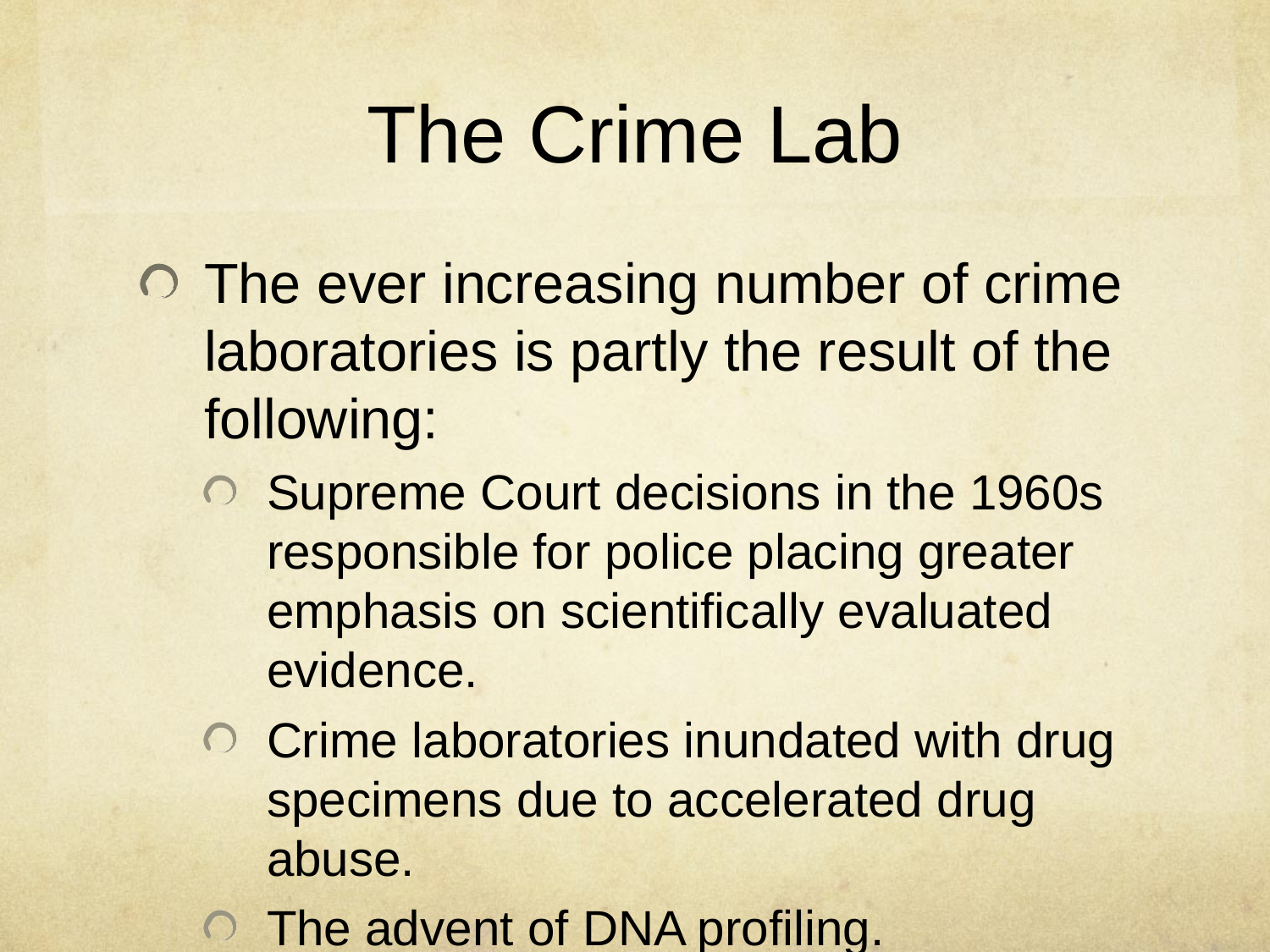

# The Crime Lab
The ever increasing number of crime laboratories is partly the result of the following:
Supreme Court decisions in the 1960s responsible for police placing greater emphasis on scientifically evaluated evidence.
Crime laboratories inundated with drug specimens due to accelerated drug abuse.
The advent of DNA profiling.